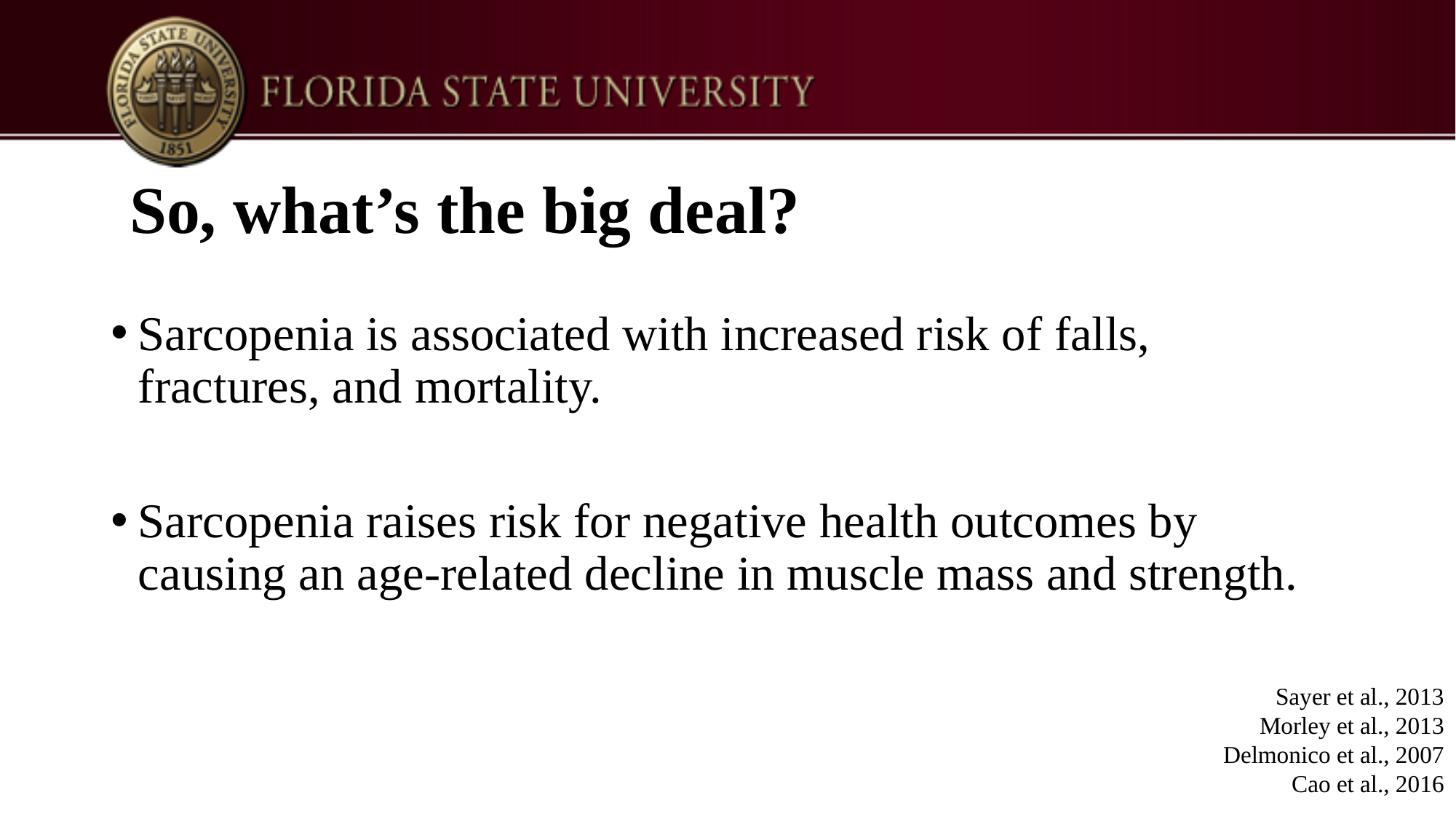

# So, what’s the big deal?

Sarcopenia is associated with increased risk of falls, fractures, and mortality.

Sarcopenia raises risk for negative health outcomes by causing an age-related decline in muscle mass and strength.

Sayer et al., 2013
Morley et al., 2013
Delmonico et al., 2007
Cao et al., 2016